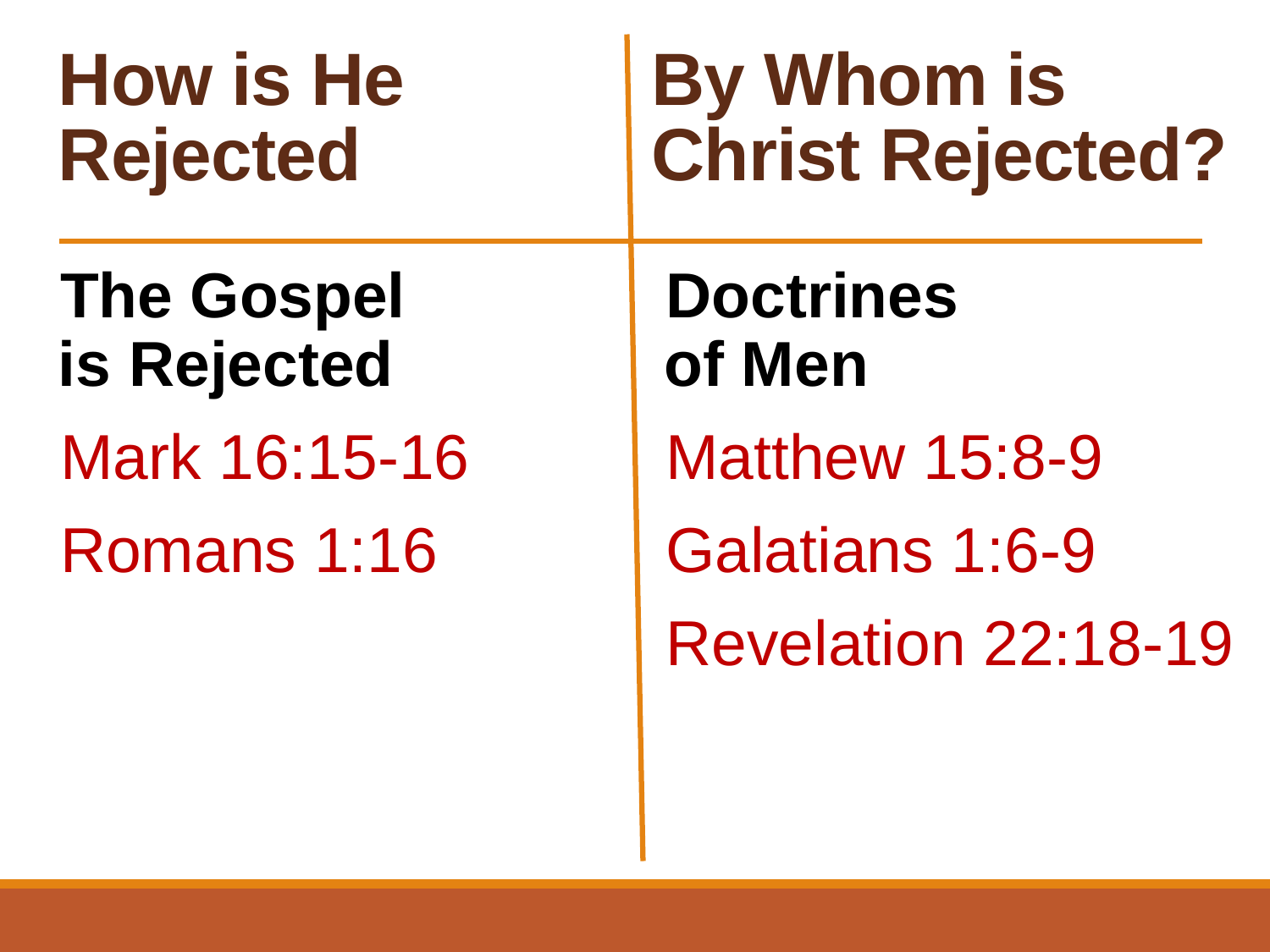

# How is He Rejected By Whom is Christ Rejected?
The Gospel
is Rejected
Mark 16:15-16
Romans 1:16

Doctrines
of Men
Matthew 15:8-9
Galatians 1:6-9
Revelation 22:18-19